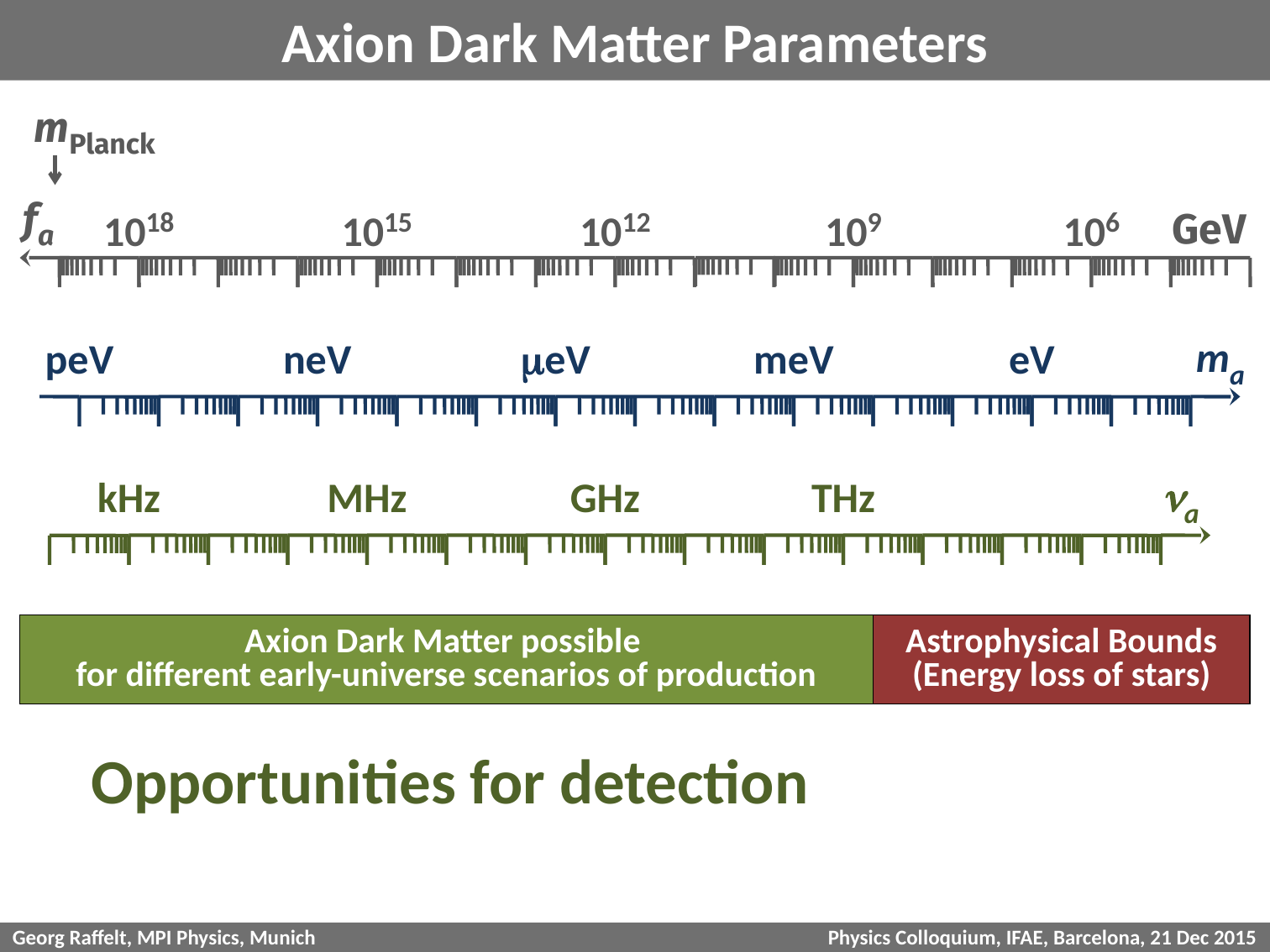

# Axion Dark Matter Parameters
mPlanck
fa
1018
1015
106
GeV
1012
109

peV
neV
μeV
meV
eV
ma

kHz
MHz
GHz
THz
νa

Axion Dark Matter possible
for different early-universe scenarios of production
Astrophysical Bounds
(Energy loss of stars)
Opportunities for detection